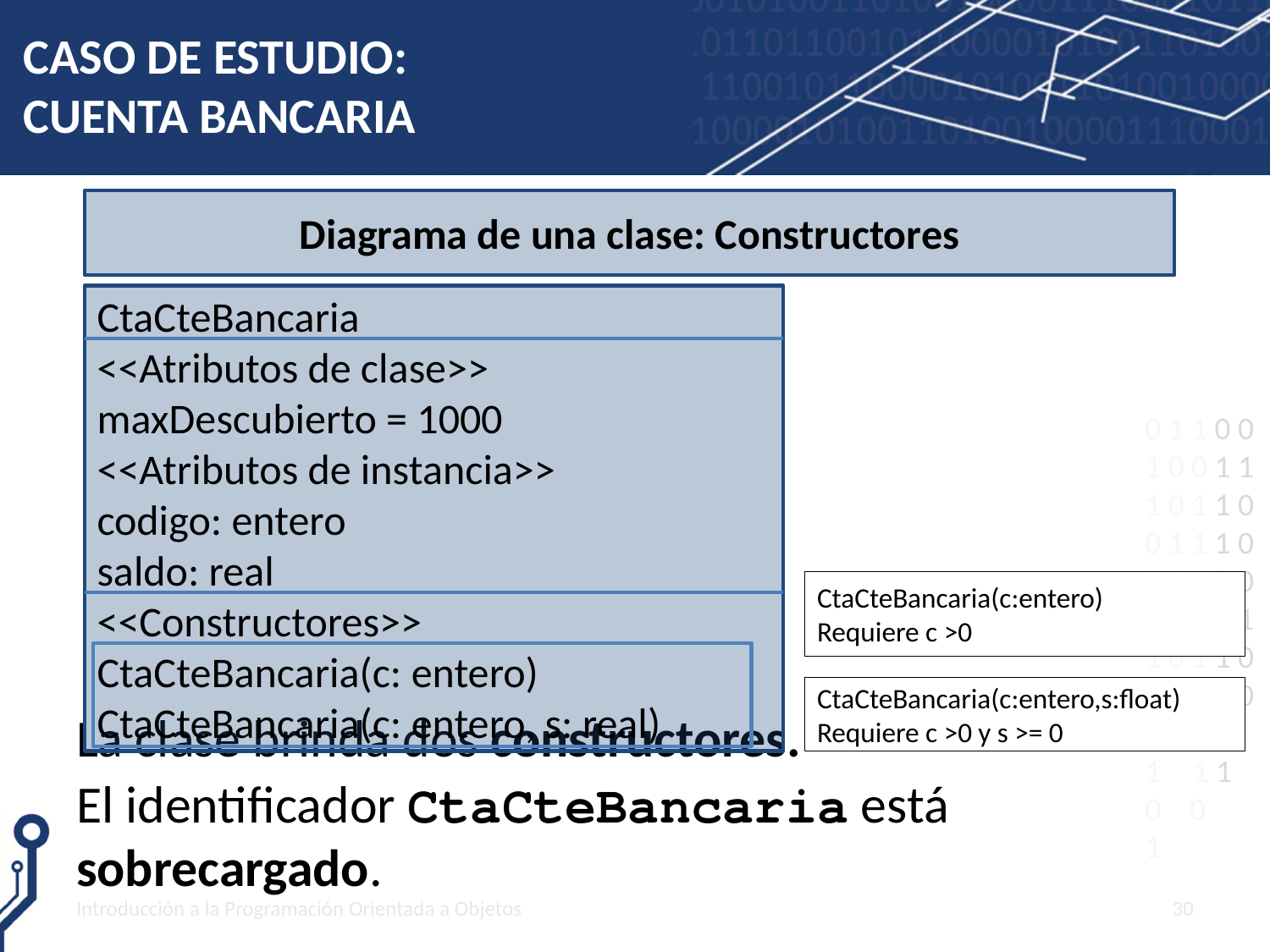

# CASO DE ESTUDIO: CUENTA BANCARIA

La clase brinda dos constructores.
El identificador CtaCteBancaria está sobrecargado.
Diagrama de una clase: Constructores
CtaCteBancaria
<<Atributos de clase>>
maxDescubierto = 1000
<<Atributos de instancia>>
codigo: entero
saldo: real
<<Constructores>>
CtaCteBancaria(c: entero)
CtaCteBancaria(c: entero, s: real)
CtaCteBancaria(c:entero)
Requiere c >0

CtaCteBancaria(c:entero,s:float)
Requiere c >0 y s >= 0
Introducción a la Programación Orientada a Objetos
30